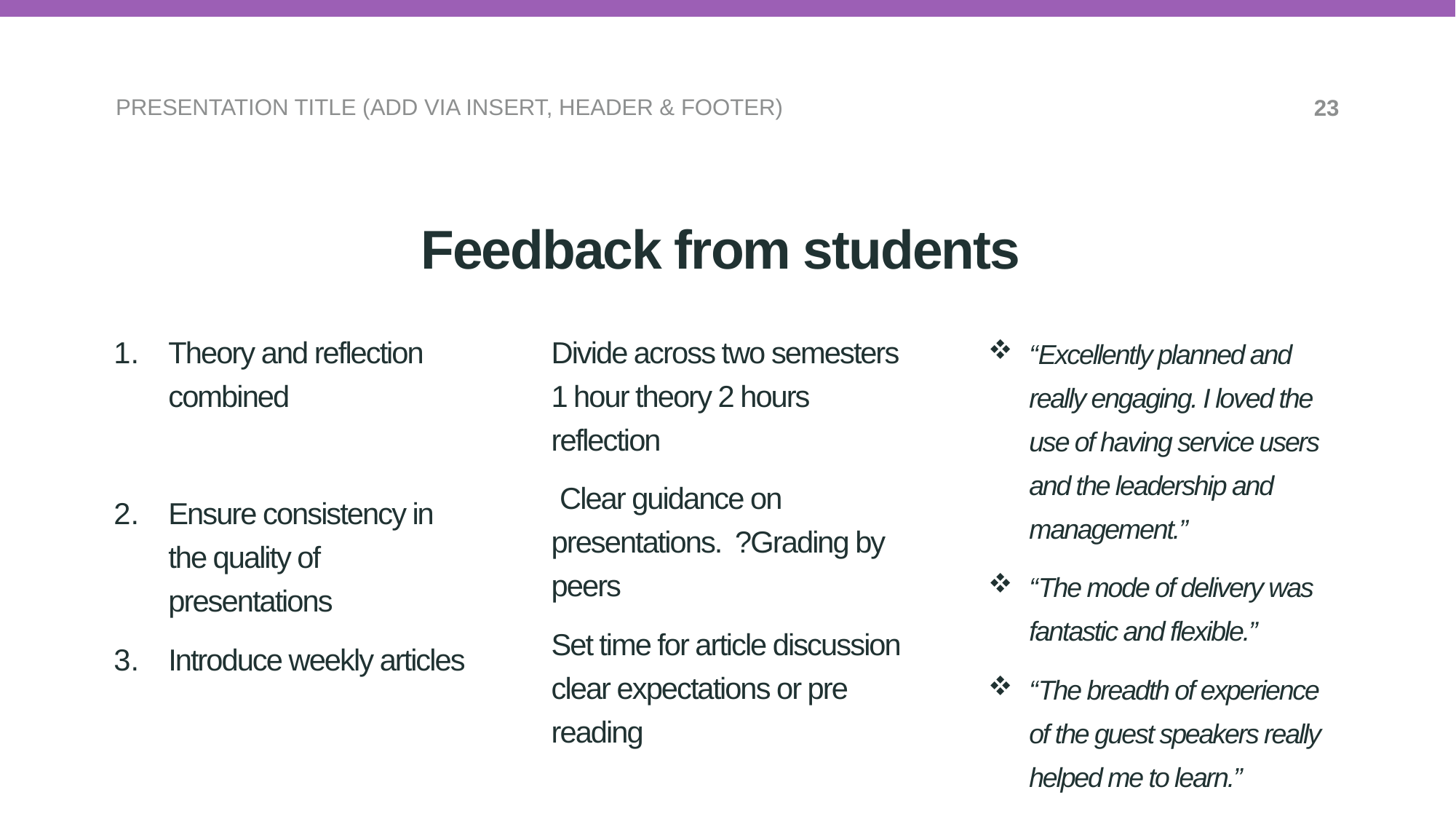

PRESENTATION TITLE (ADD VIA INSERT, HEADER & FOOTER)
23
# Feedback from students
Theory and reflection combined

Ensure consistency in the quality of presentations
Introduce weekly articles

Divide across two semesters 1 hour theory 2 hours reflection
 Clear guidance on presentations.  ?Grading by peers
Set time for article discussion clear expectations or pre reading
“Excellently planned and really engaging. I loved the use of having service users and the leadership and management.”
“The mode of delivery was fantastic and flexible.”
“The breadth of experience of the guest speakers really helped me to learn.”